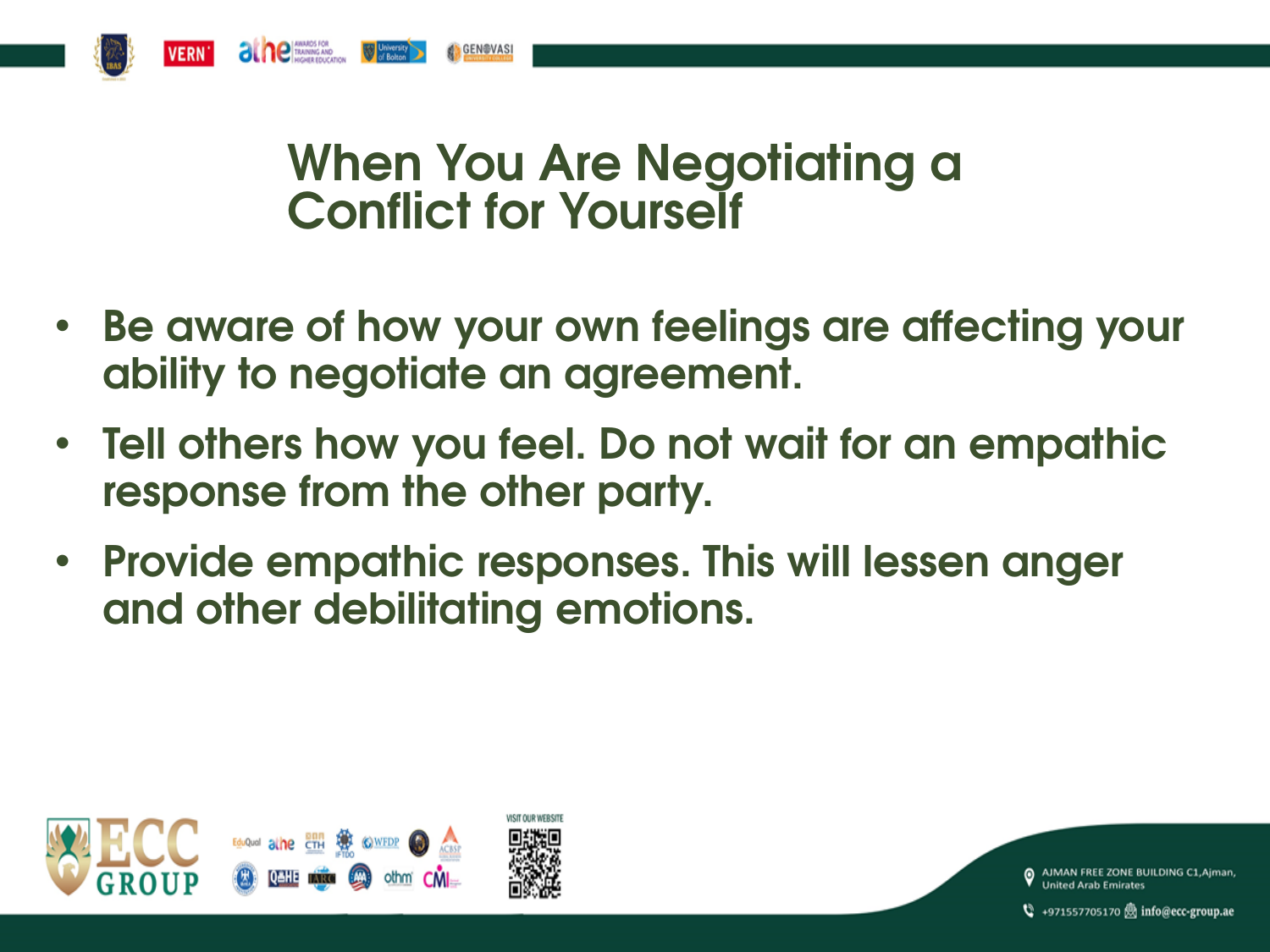

# When You Are Negotiating a Conflict for Yourself
Be aware of how your own feelings are affecting your ability to negotiate an agreement.
Tell others how you feel. Do not wait for an empathic response from the other party.
Provide empathic responses. This will lessen anger and other debilitating emotions.